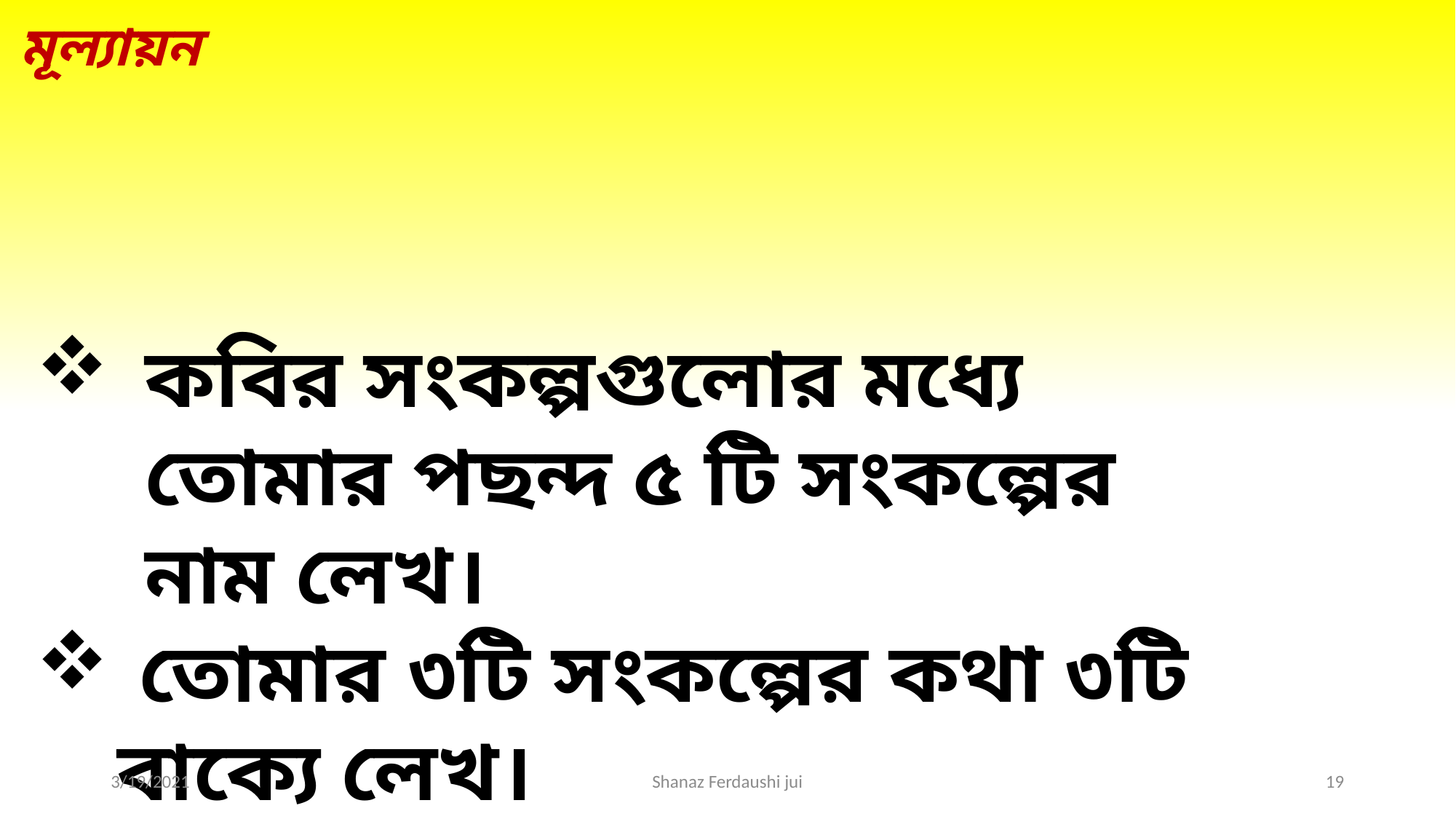

মূল্যায়ন

কবির সংকল্পগুলোর মধ্যে তোমার পছন্দ ৫ টি সংকল্পের নাম লেখ।
 তোমার ৩টি সংকল্পের কথা ৩টি বাক্যে লেখ।
3/19/2021
Shanaz Ferdaushi jui
19